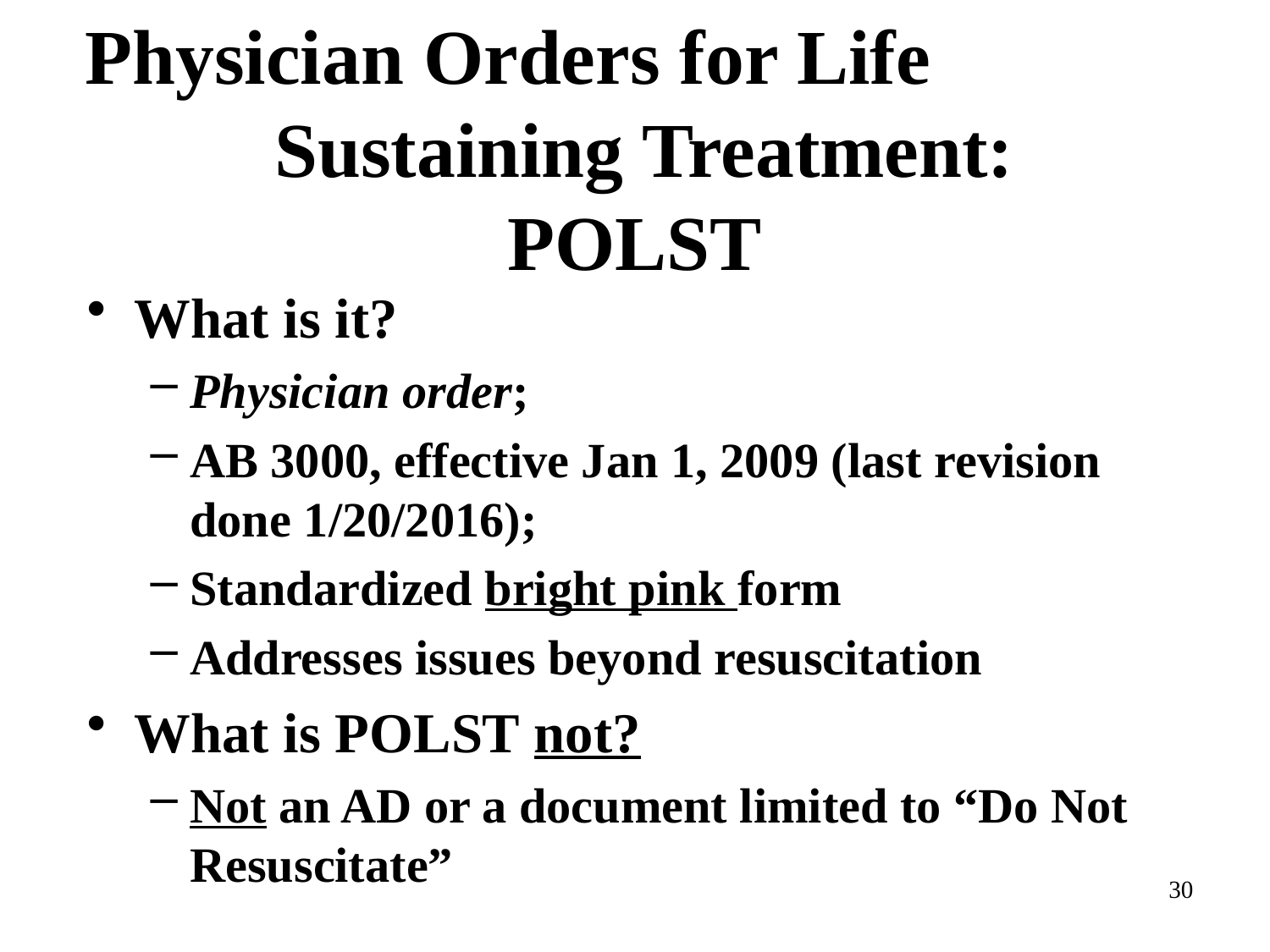

# Physician Orders for Life               Sustaining Treatment: POLST
What is it?
Physician order;
AB 3000, effective Jan 1, 2009 (last revision done 1/20/2016);
Standardized bright pink form
Addresses issues beyond resuscitation
What is POLST not?
Not an AD or a document limited to “Do Not Resuscitate”

30